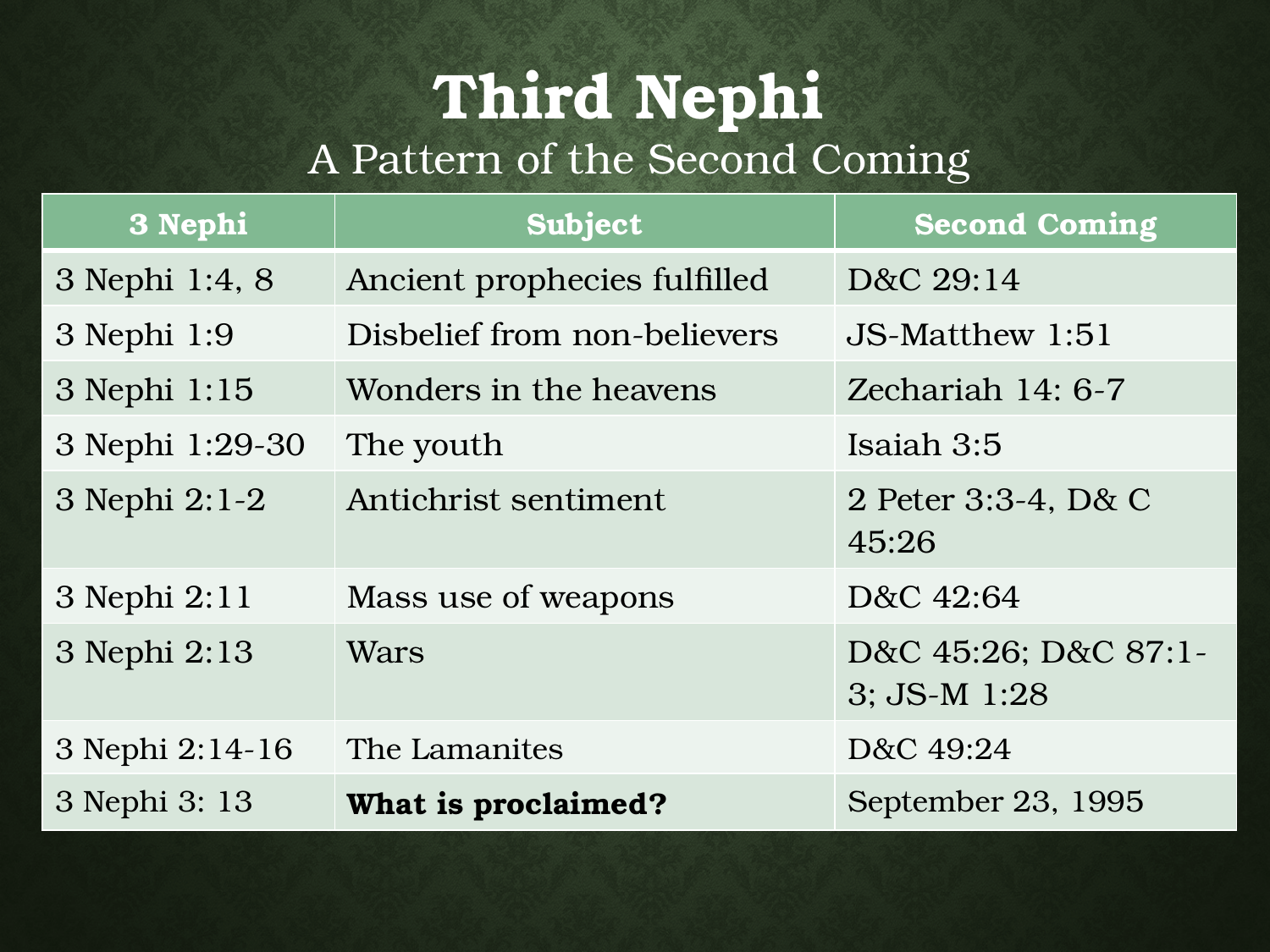

Third Nephi
A Pattern of the Second Coming
| 3 Nephi | Subject | Second Coming |
| --- | --- | --- |
| 3 Nephi 1:4, 8 | Ancient prophecies fulfilled | D&C 29:14 |
| 3 Nephi 1:9 | Disbelief from non-believers | JS-Matthew 1:51 |
| 3 Nephi 1:15 | Wonders in the heavens | Zechariah 14: 6-7 |
| 3 Nephi 1:29-30 | The youth | Isaiah 3:5 |
| 3 Nephi 2:1-2 | Antichrist sentiment | 2 Peter 3:3-4, D& C 45:26 |
| 3 Nephi 2:11 | Mass use of weapons | D&C 42:64 |
| 3 Nephi 2:13 | Wars | D&C 45:26; D&C 87:1-3; JS-M 1:28 |
| 3 Nephi 2:14-16 | The Lamanites | D&C 49:24 |
| 3 Nephi 3: 13 | What is proclaimed? | September 23, 1995 |